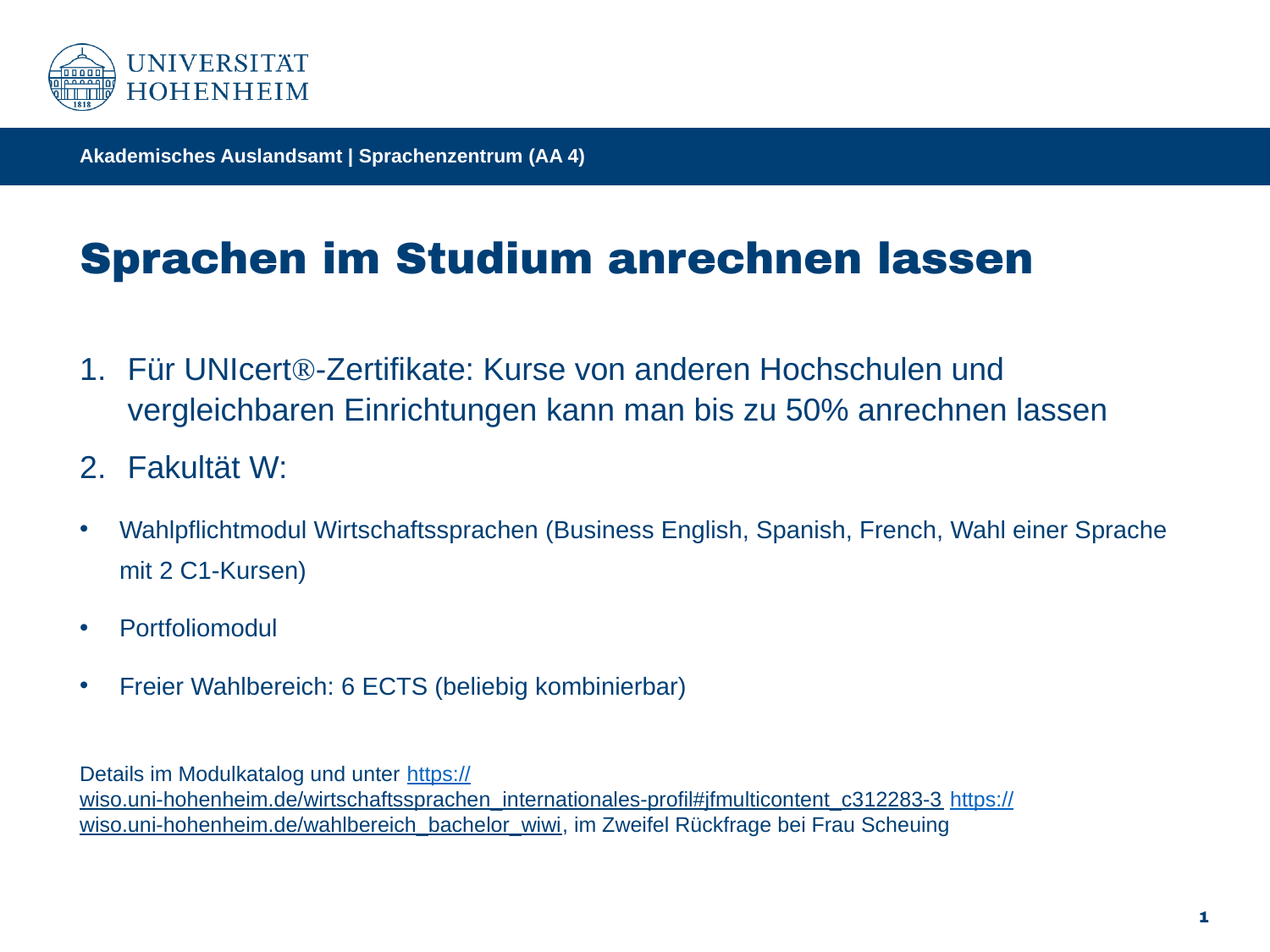

Akademisches Auslandsamt | Sprachenzentrum (AA 4)
Sprachen im Studium anrechnen lassen

Für UNIcert®-Zertifikate: Kurse von anderen Hochschulen und vergleichbaren Einrichtungen kann man bis zu 50% anrechnen lassen
Fakultät W:
Wahlpflichtmodul Wirtschaftssprachen (Business English, Spanish, French, Wahl einer Sprache mit 2 C1-Kursen)
Portfoliomodul
Freier Wahlbereich: 6 ECTS (beliebig kombinierbar)

Details im Modulkatalog und unter https://wiso.uni-hohenheim.de/wirtschaftssprachen_internationales-profil#jfmulticontent_c312283-3 https://wiso.uni-hohenheim.de/wahlbereich_bachelor_wiwi, im Zweifel Rückfrage bei Frau Scheuing